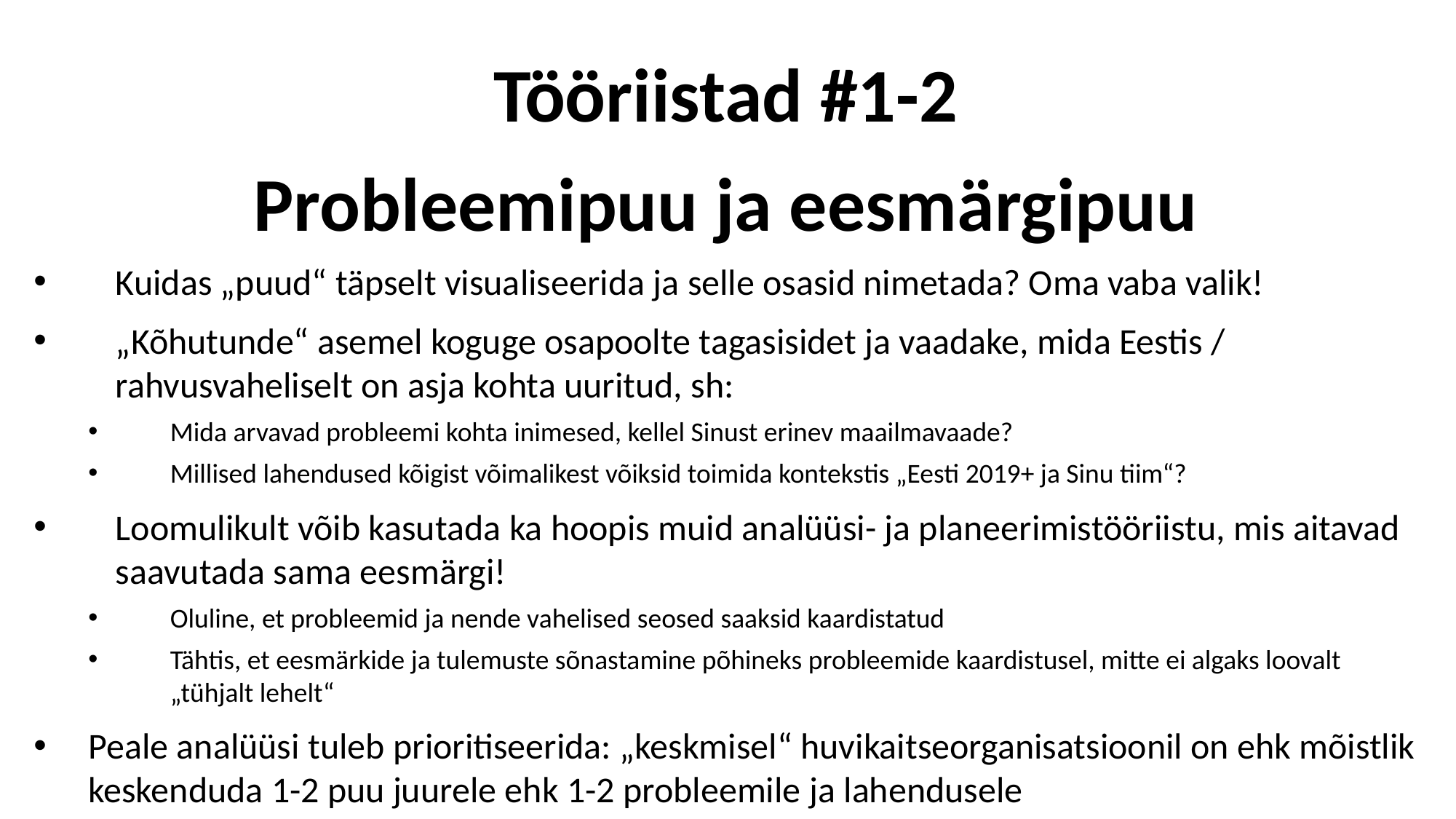

Tööriistad #1-2
Probleemipuu ja eesmärgipuu
Kuidas „puud“ täpselt visualiseerida ja selle osasid nimetada? Oma vaba valik!
„Kõhutunde“ asemel koguge osapoolte tagasisidet ja vaadake, mida Eestis / rahvusvaheliselt on asja kohta uuritud, sh:
Mida arvavad probleemi kohta inimesed, kellel Sinust erinev maailmavaade?
Millised lahendused kõigist võimalikest võiksid toimida kontekstis „Eesti 2019+ ja Sinu tiim“?
Loomulikult võib kasutada ka hoopis muid analüüsi- ja planeerimistööriistu, mis aitavad saavutada sama eesmärgi!
Oluline, et probleemid ja nende vahelised seosed saaksid kaardistatud
Tähtis, et eesmärkide ja tulemuste sõnastamine põhineks probleemide kaardistusel, mitte ei algaks loovalt „tühjalt lehelt“
Peale analüüsi tuleb prioritiseerida: „keskmisel“ huvikaitseorganisatsioonil on ehk mõistlik keskenduda 1-2 puu juurele ehk 1-2 probleemile ja lahendusele